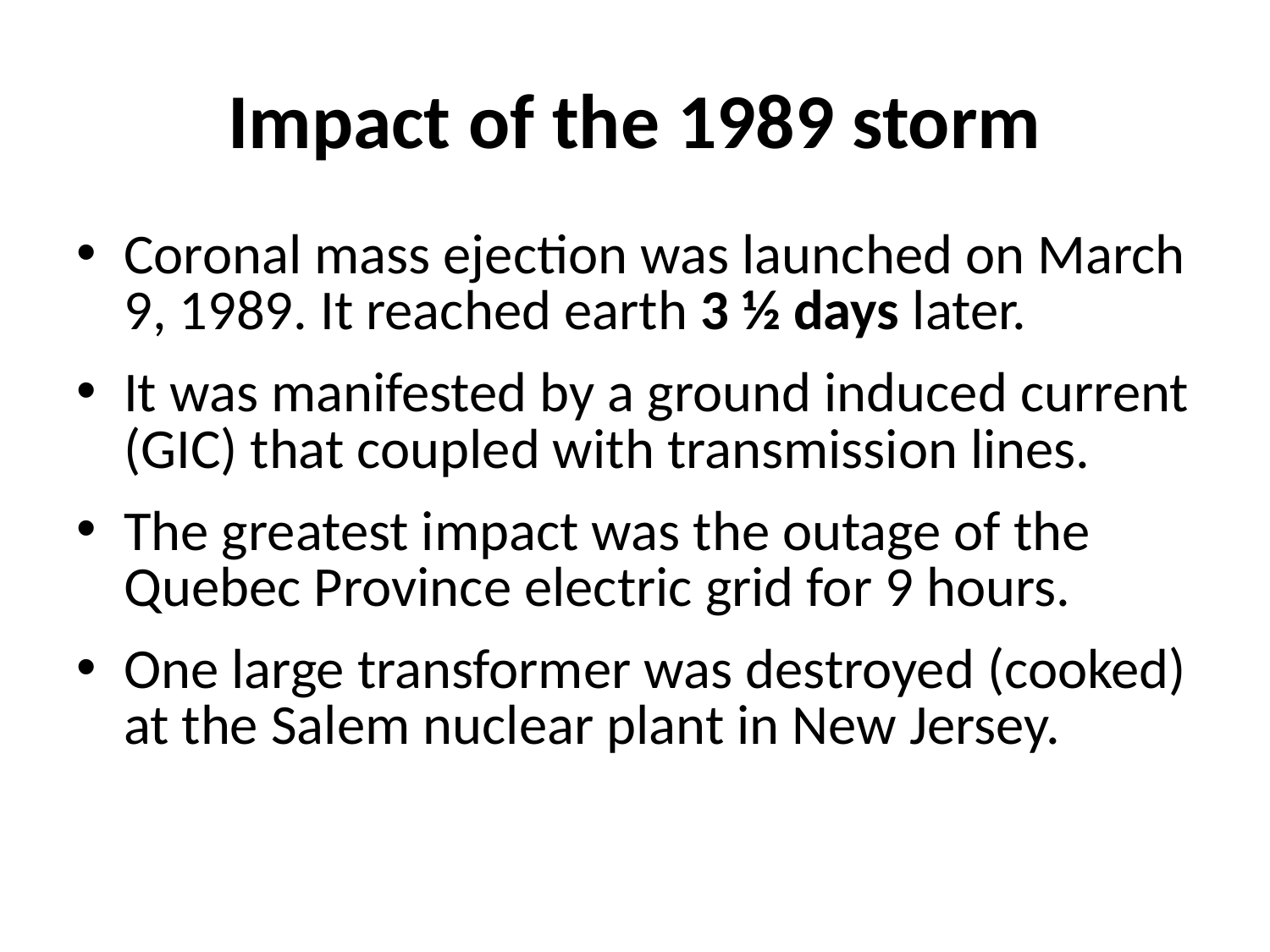

# Impact of the 1989 storm
Coronal mass ejection was launched on March 9, 1989. It reached earth 3 ½ days later.
It was manifested by a ground induced current (GIC) that coupled with transmission lines.
The greatest impact was the outage of the Quebec Province electric grid for 9 hours.
One large transformer was destroyed (cooked) at the Salem nuclear plant in New Jersey.